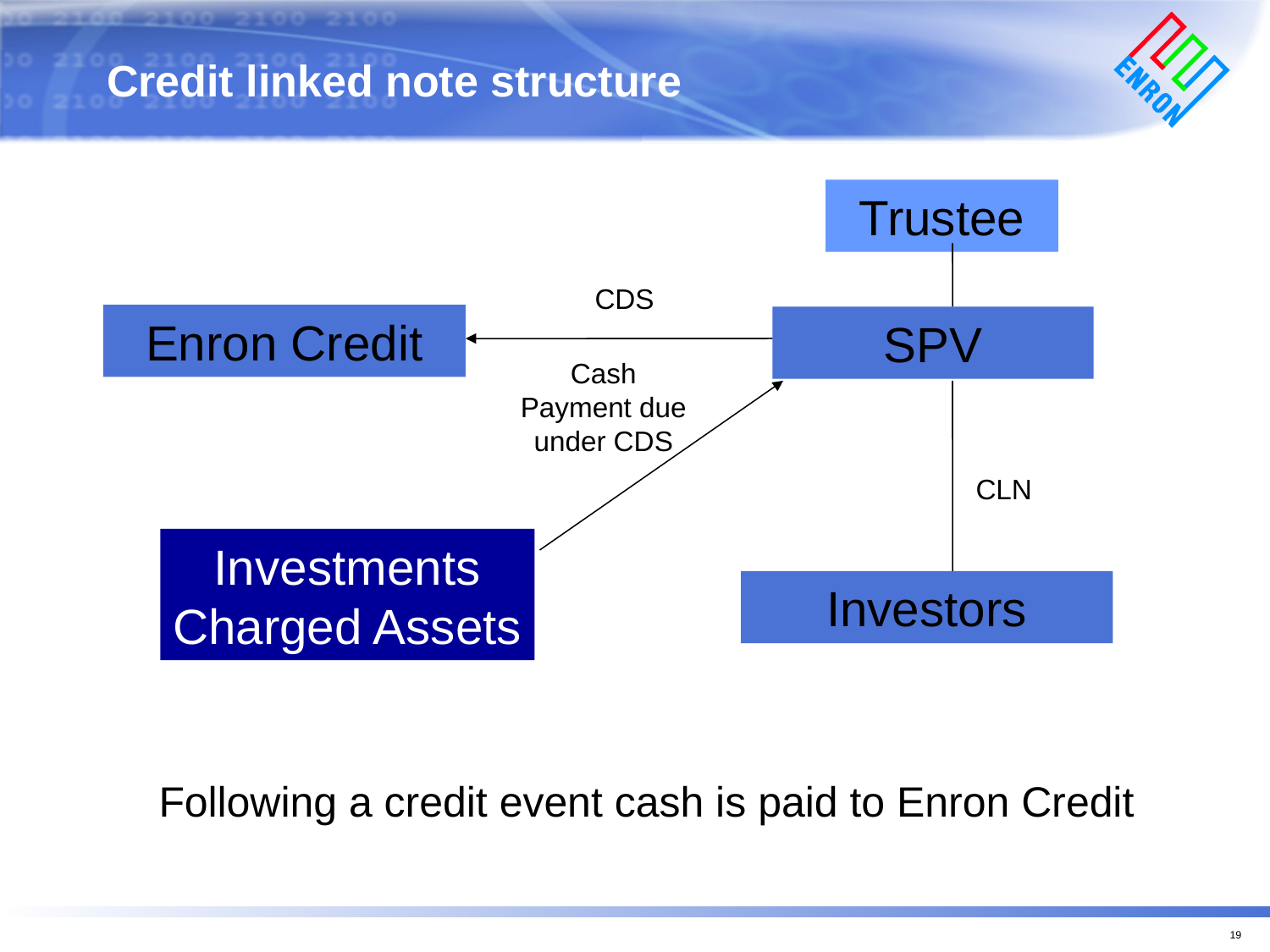

# Credit linked note structure
Trustee

CDS
Enron Credit
SPV

Cash
Payment due
under CDS

CLN
Investments
Charged Assets
Investors
Following a credit event cash is paid to Enron Credit